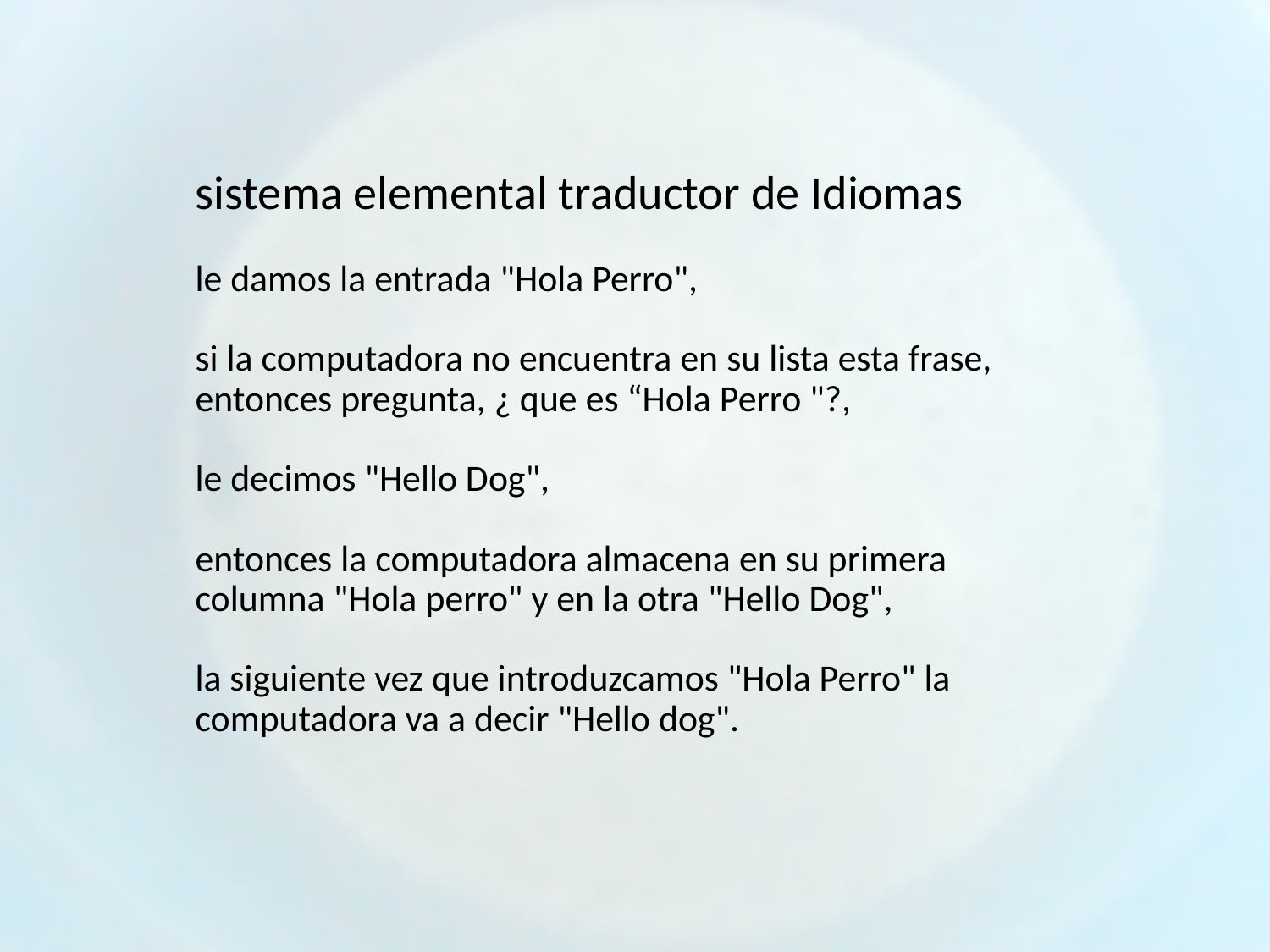

# sistema elemental traductor de Idiomas le damos la entrada "Hola Perro", si la computadora no encuentra en su lista esta frase, entonces pregunta, ¿ que es “Hola Perro "?, le decimos "Hello Dog", entonces la computadora almacena en su primera columna "Hola perro" y en la otra "Hello Dog", la siguiente vez que introduzcamos "Hola Perro" la computadora va a decir "Hello dog".